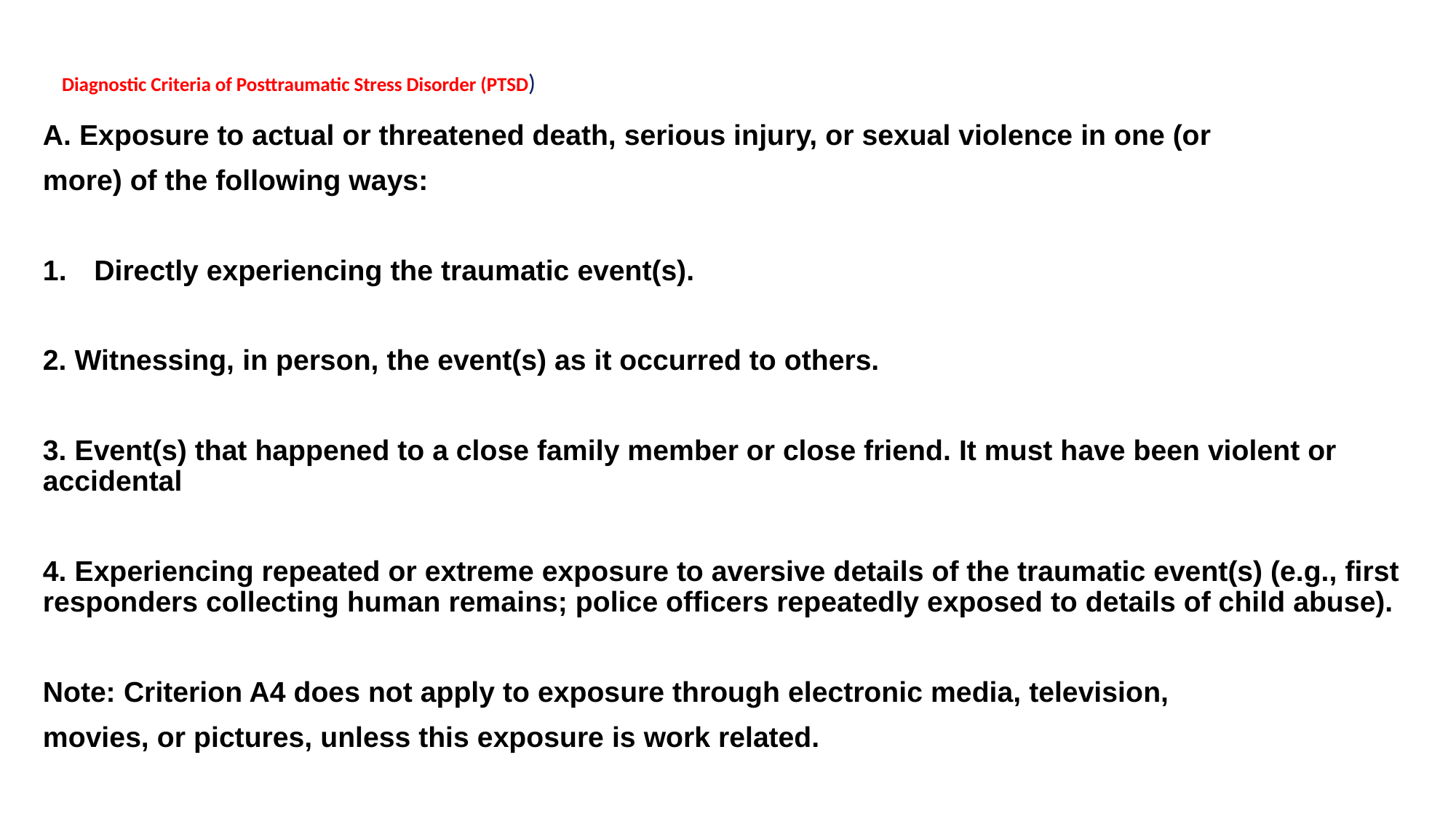

# Diagnostic Criteria of Posttraumatic Stress Disorder (PTSD)
A. Exposure to actual or threatened death, serious injury, or sexual violence in one (or
more) of the following ways:

Directly experiencing the traumatic event(s).

2. Witnessing, in person, the event(s) as it occurred to others.

3. Event(s) that happened to a close family member or close friend. It must have been violent or accidental

4. Experiencing repeated or extreme exposure to aversive details of the traumatic event(s) (e.g., first responders collecting human remains; police officers repeatedly exposed to details of child abuse).

Note: Criterion A4 does not apply to exposure through electronic media, television,
movies, or pictures, unless this exposure is work related.